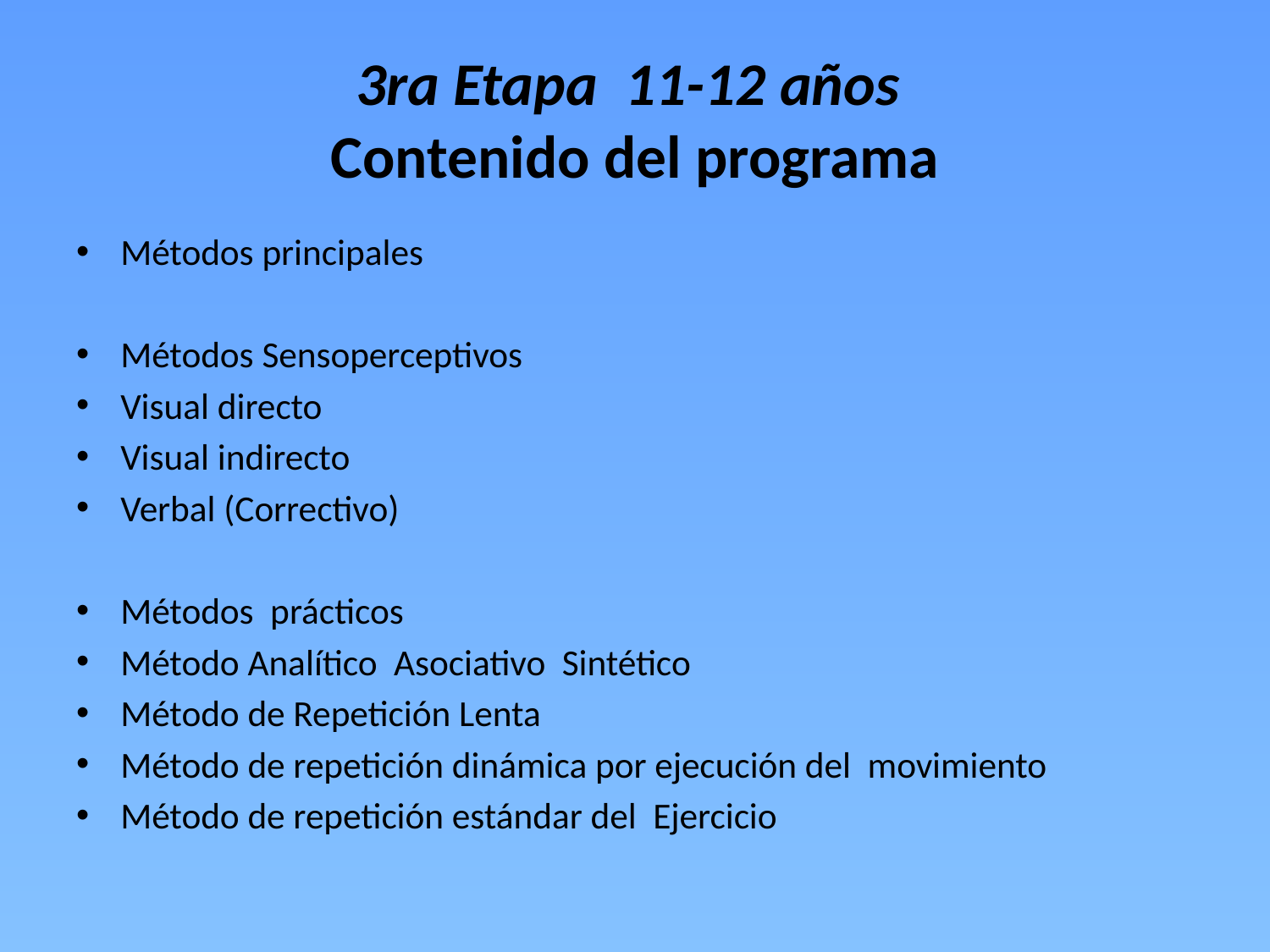

# 3ra Etapa  11-12 años Contenido del programa
Métodos principales

Métodos Sensoperceptivos
Visual directo
Visual indirecto
Verbal (Correctivo)

Métodos  prácticos
Método Analítico  Asociativo  Sintético
Método de Repetición Lenta
Método de repetición dinámica por ejecución del  movimiento
Método de repetición estándar del  Ejercicio